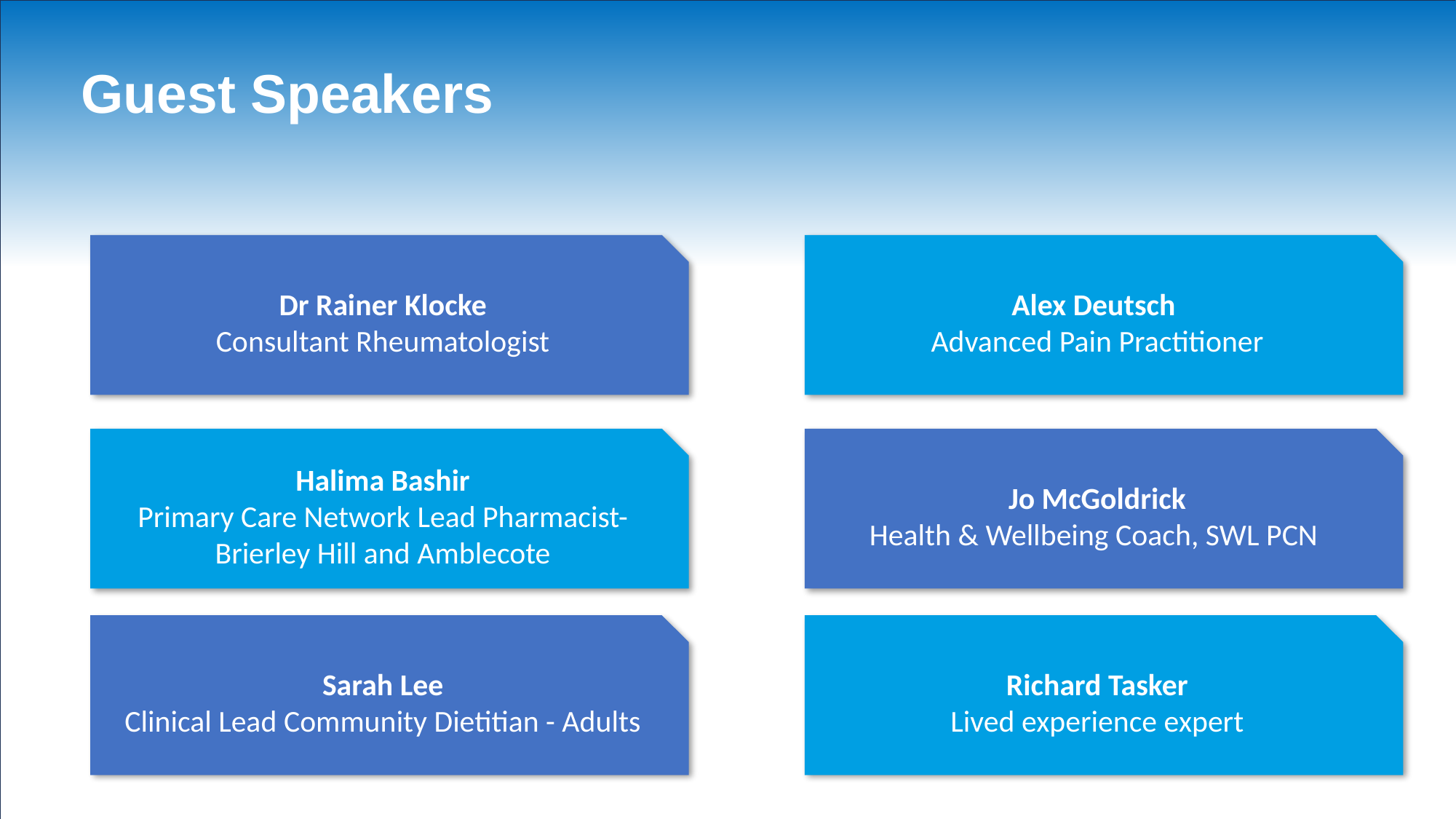

Guest Speakers

Alex Deutsch
Advanced Pain Practitioner
Dr Rainer Klocke
Consultant Rheumatologist
Jo McGoldrick
Health & Wellbeing Coach, SWL PCN
Halima Bashir
Primary Care Network Lead Pharmacist- Brierley Hill and Amblecote
Sarah Lee
Clinical Lead Community Dietitian - Adults
Richard Tasker
Lived experience expert